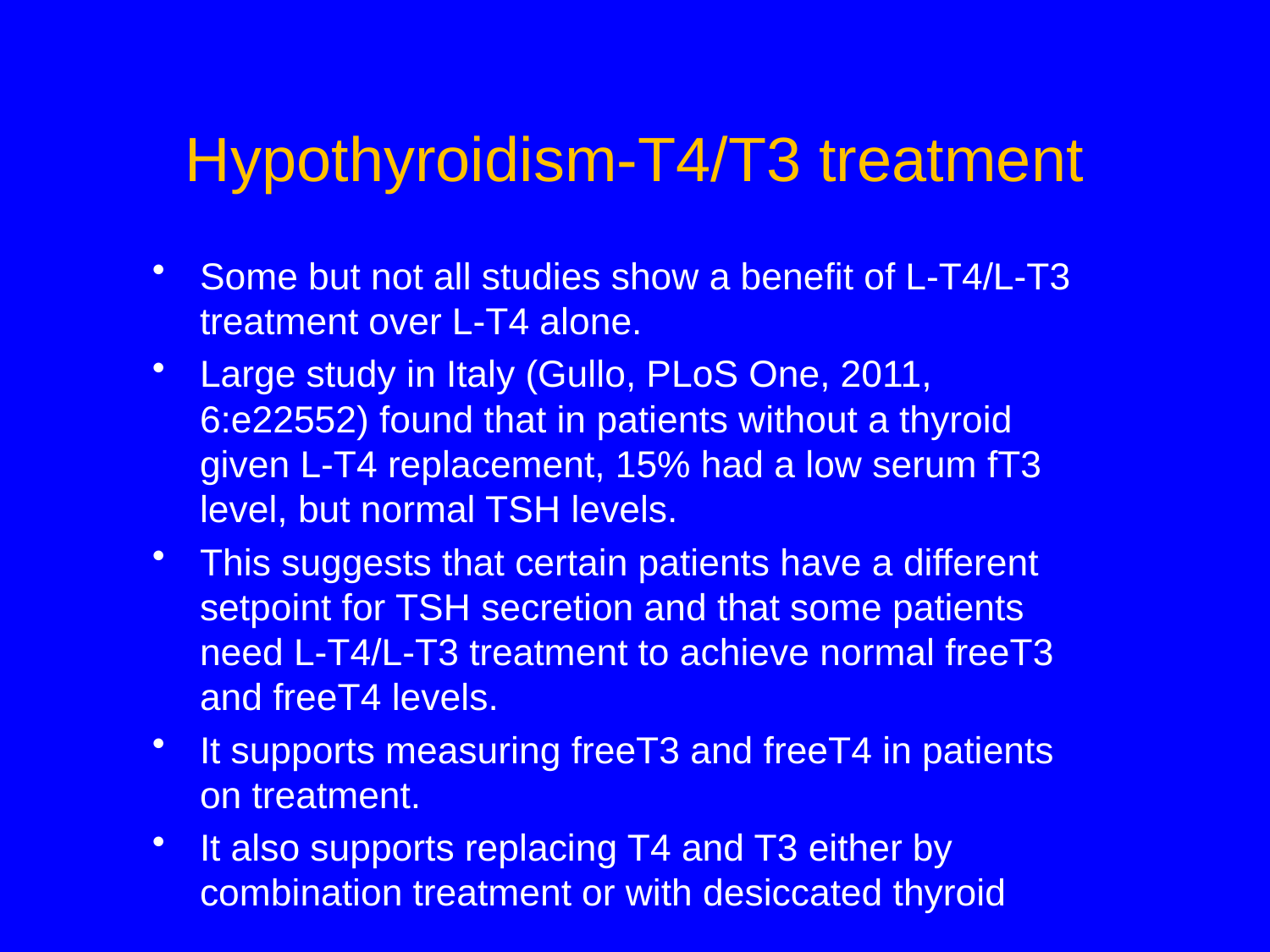

# Hypothyroidism-T4/T3 treatment
Some but not all studies show a benefit of L-T4/L-T3 treatment over L-T4 alone.
Large study in Italy (Gullo, PLoS One, 2011, 6:e22552) found that in patients without a thyroid given L-T4 replacement, 15% had a low serum fT3 level, but normal TSH levels.
This suggests that certain patients have a different setpoint for TSH secretion and that some patients need L-T4/L-T3 treatment to achieve normal freeT3 and freeT4 levels.
It supports measuring freeT3 and freeT4 in patients on treatment.
It also supports replacing T4 and T3 either by combination treatment or with desiccated thyroid